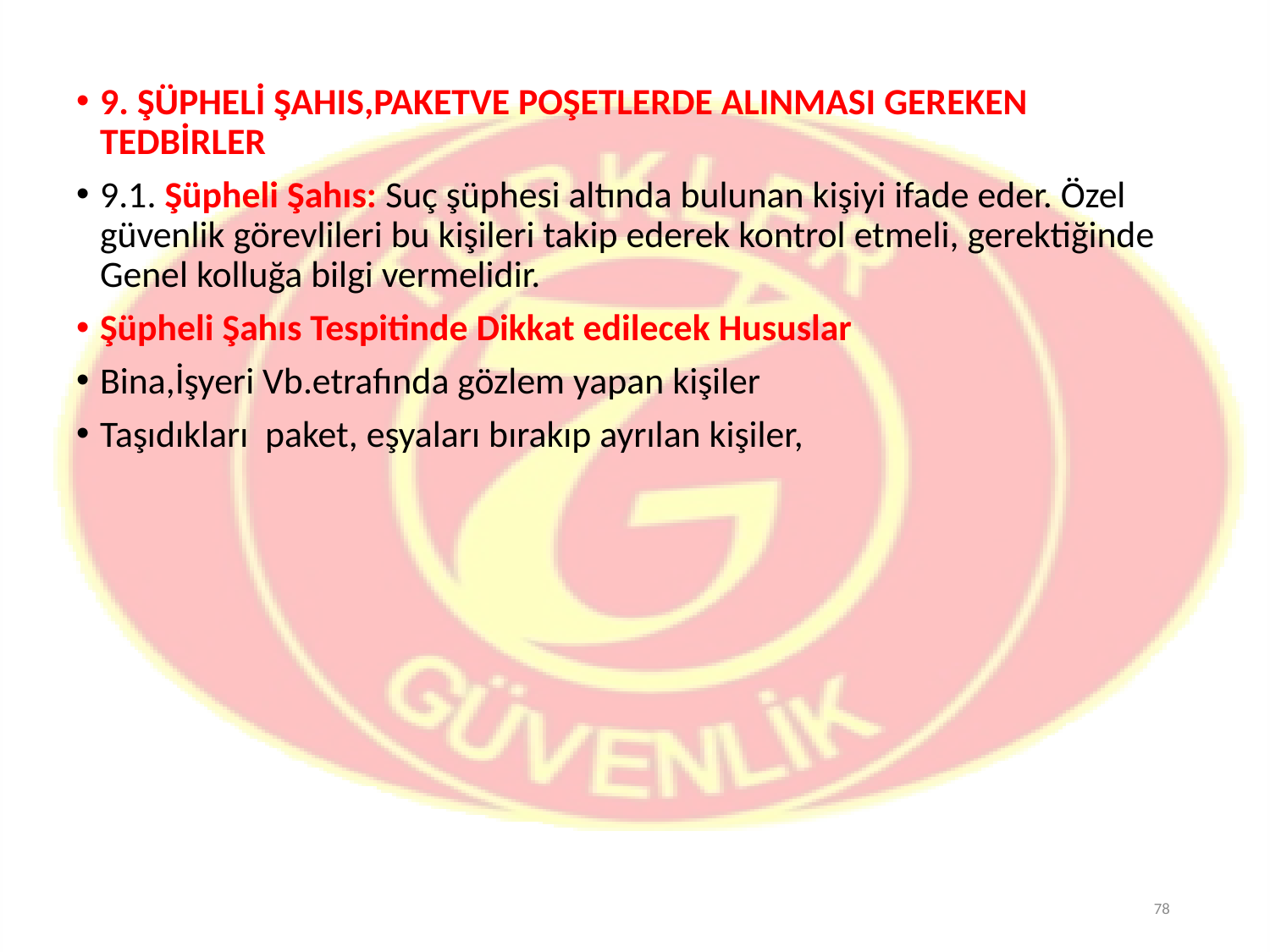

9. ŞÜPHELİ ŞAHIS,PAKETVE POŞETLERDE ALINMASI GEREKEN TEDBİRLER
9.1. Şüpheli Şahıs: Suç şüphesi altında bulunan kişiyi ifade eder. Özel güvenlik görevlileri bu kişileri takip ederek kontrol etmeli, gerektiğinde Genel kolluğa bilgi vermelidir.
Şüpheli Şahıs Tespitinde Dikkat edilecek Hususlar
Bina,İşyeri Vb.etrafında gözlem yapan kişiler
Taşıdıkları  paket, eşyaları bırakıp ayrılan kişiler,

78